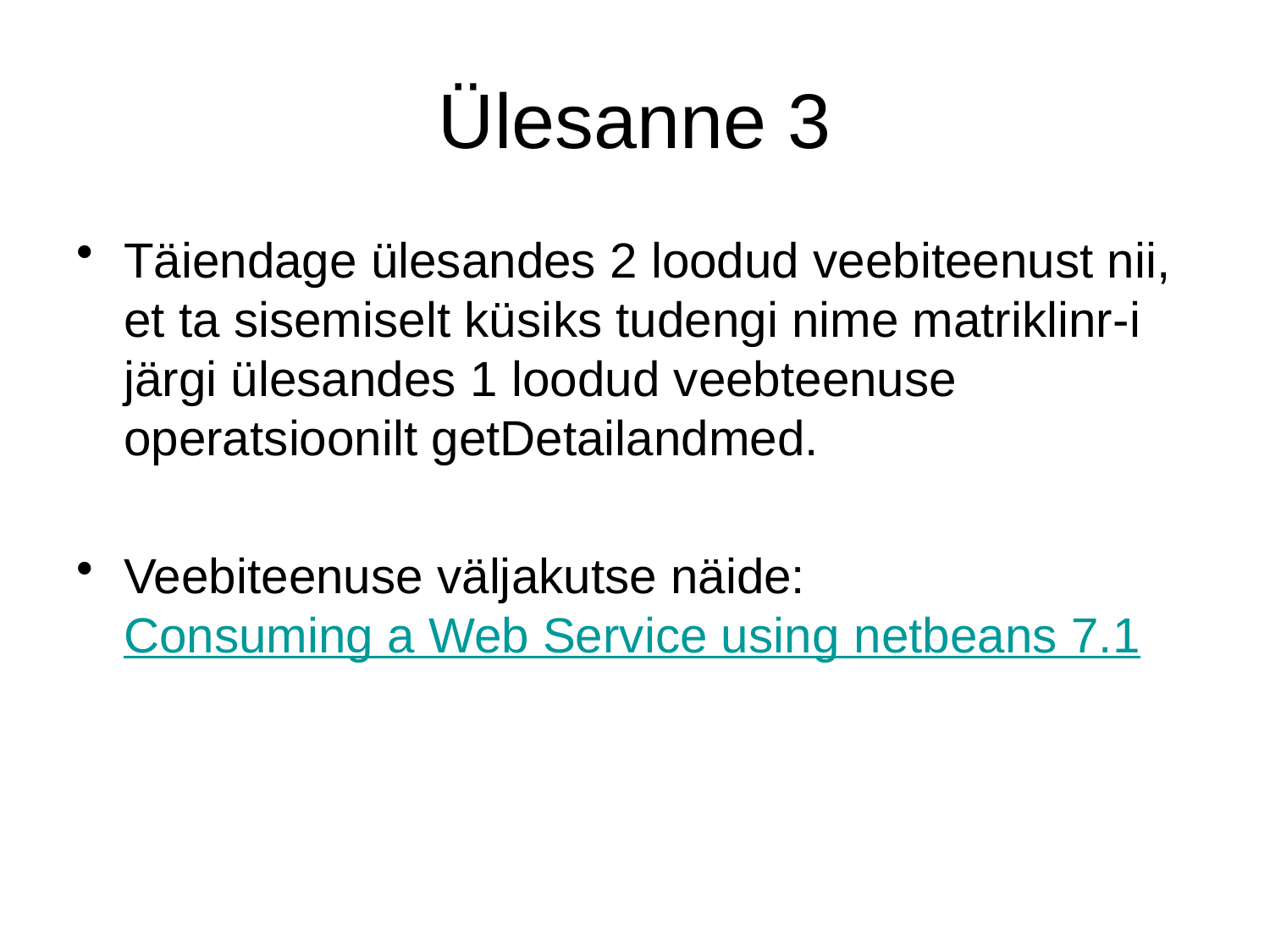

# Ülesanne 3
Täiendage ülesandes 2 loodud veebiteenust nii, et ta sisemiselt küsiks tudengi nime matriklinr-i järgi ülesandes 1 loodud veebteenuse operatsioonilt getDetailandmed.

Veebiteenuse väljakutse näide: Consuming a Web Service using netbeans 7.1